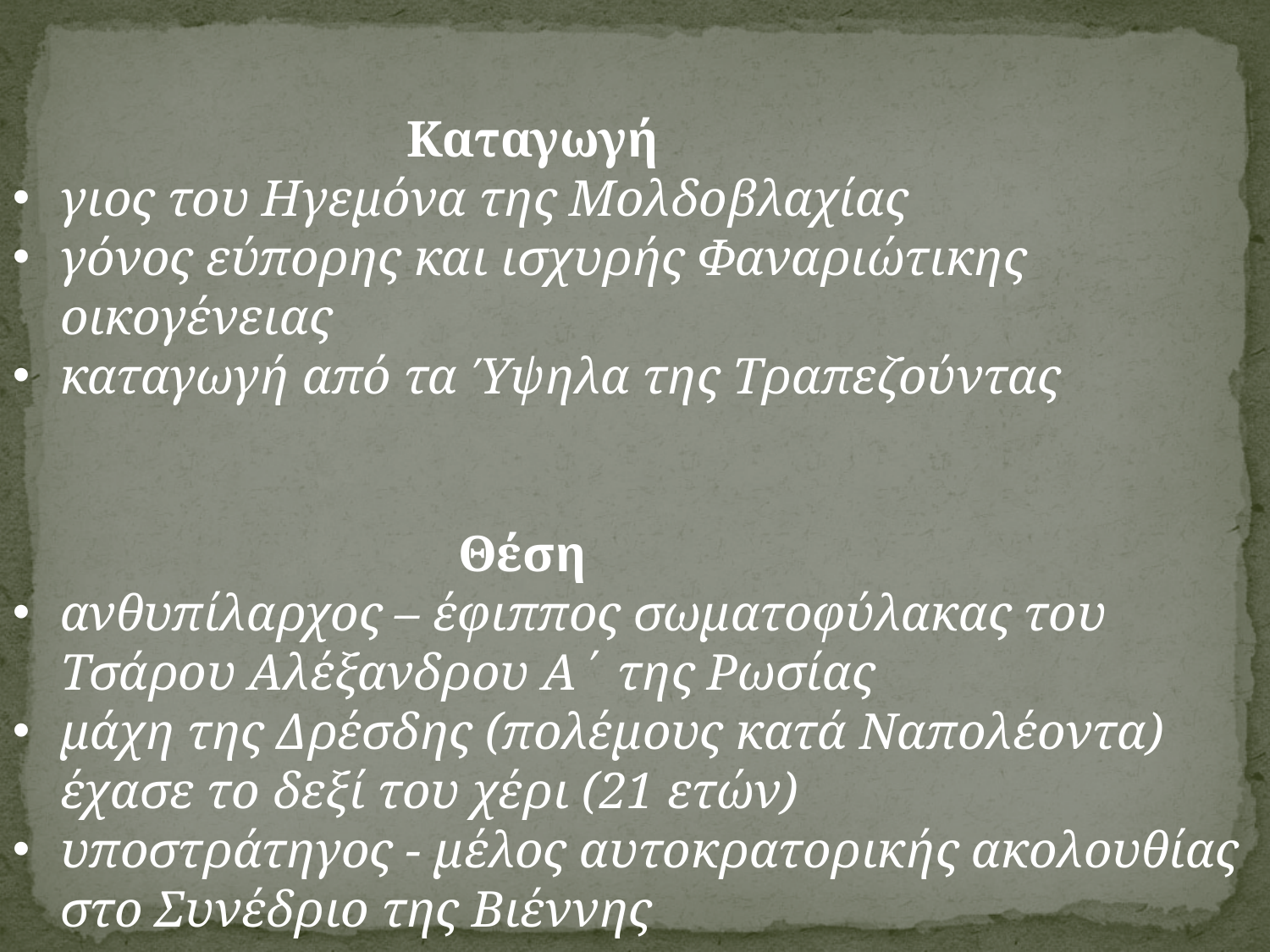

Καταγωγή
γιος του Ηγεμόνα της Μολδοβλαχίας
γόνος εύπορης και ισχυρής Φαναριώτικης οικογένειας
καταγωγή από τα Ύψηλα της Τραπεζούντας

		     	     Θέση
ανθυπίλαρχος – έφιππος σωματοφύλακας του Τσάρου Αλέξανδρου Α΄ της Ρωσίας
μάχη της Δρέσδης (πολέμους κατά Ναπολέοντα) έχασε το δεξί του χέρι (21 ετών)
υποστράτηγος - μέλος αυτοκρατορικής ακολουθίας στο Συνέδριο της Βιέννης